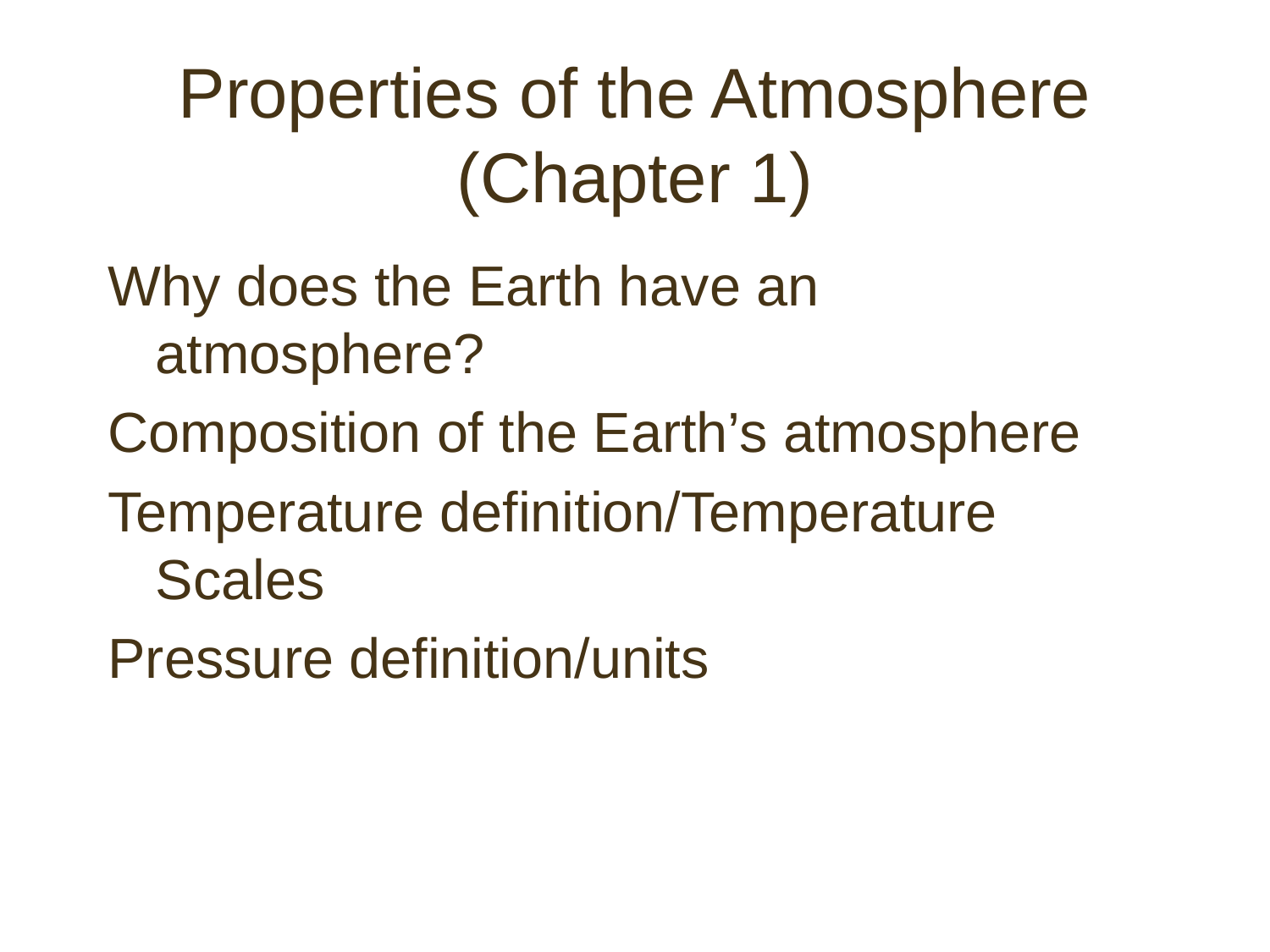

# Properties of the Atmosphere (Chapter 1)
Why does the Earth have an atmosphere?
Composition of the Earth’s atmosphere
Temperature definition/Temperature Scales
Pressure definition/units